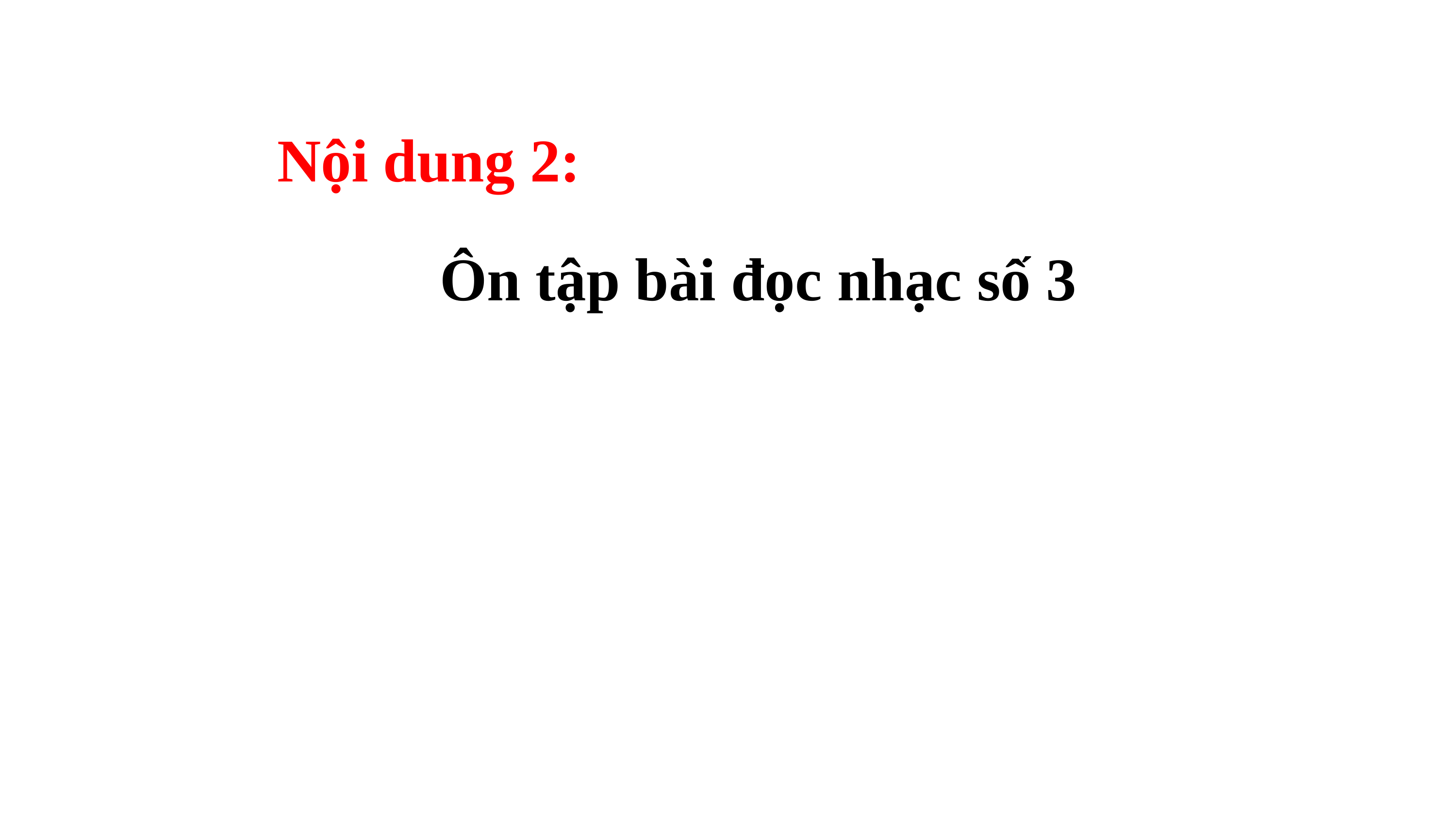

Nội dung 2:
Ôn tập bài đọc nhạc số 3